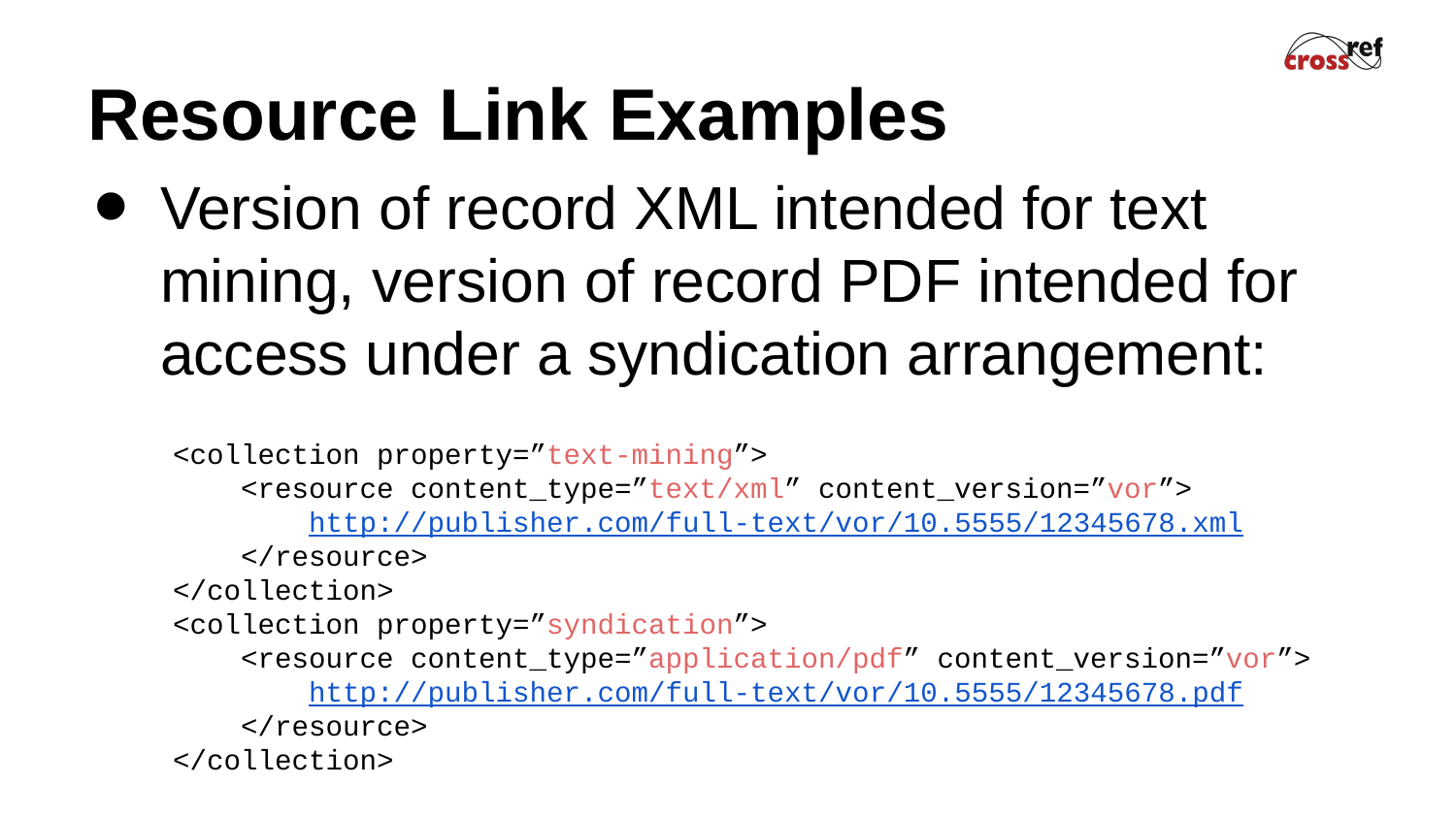

# Resource Link Examples
Version of record XML intended for text mining, version of record PDF intended for access under a syndication arrangement:

<collection property=”text-mining”>
    <resource content_type=”text/xml” content_version=”vor”>
        http://publisher.com/full-text/vor/10.5555/12345678.xml
    </resource>
</collection>
<collection property=”syndication”>
    <resource content_type=”application/pdf” content_version=”vor”>
        http://publisher.com/full-text/vor/10.5555/12345678.pdf
    </resource>
</collection>